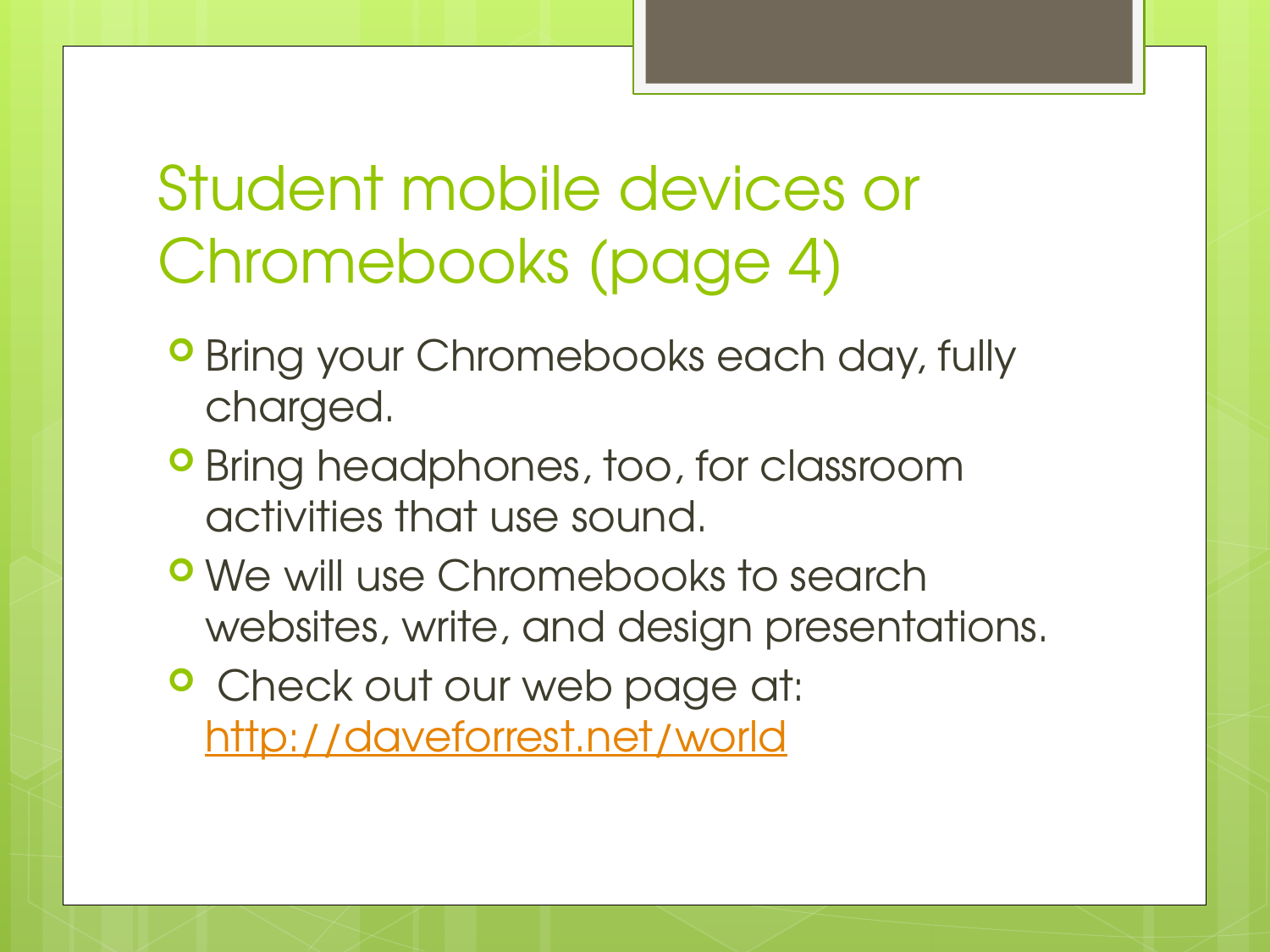

# Student mobile devices or  Chromebooks (page 4)
Bring your Chromebooks each day, fully charged.
Bring headphones, too, for classroom activities that use sound.
We will use Chromebooks to search websites, write, and design presentations.
 Check out our web page at: http://daveforrest.net/world